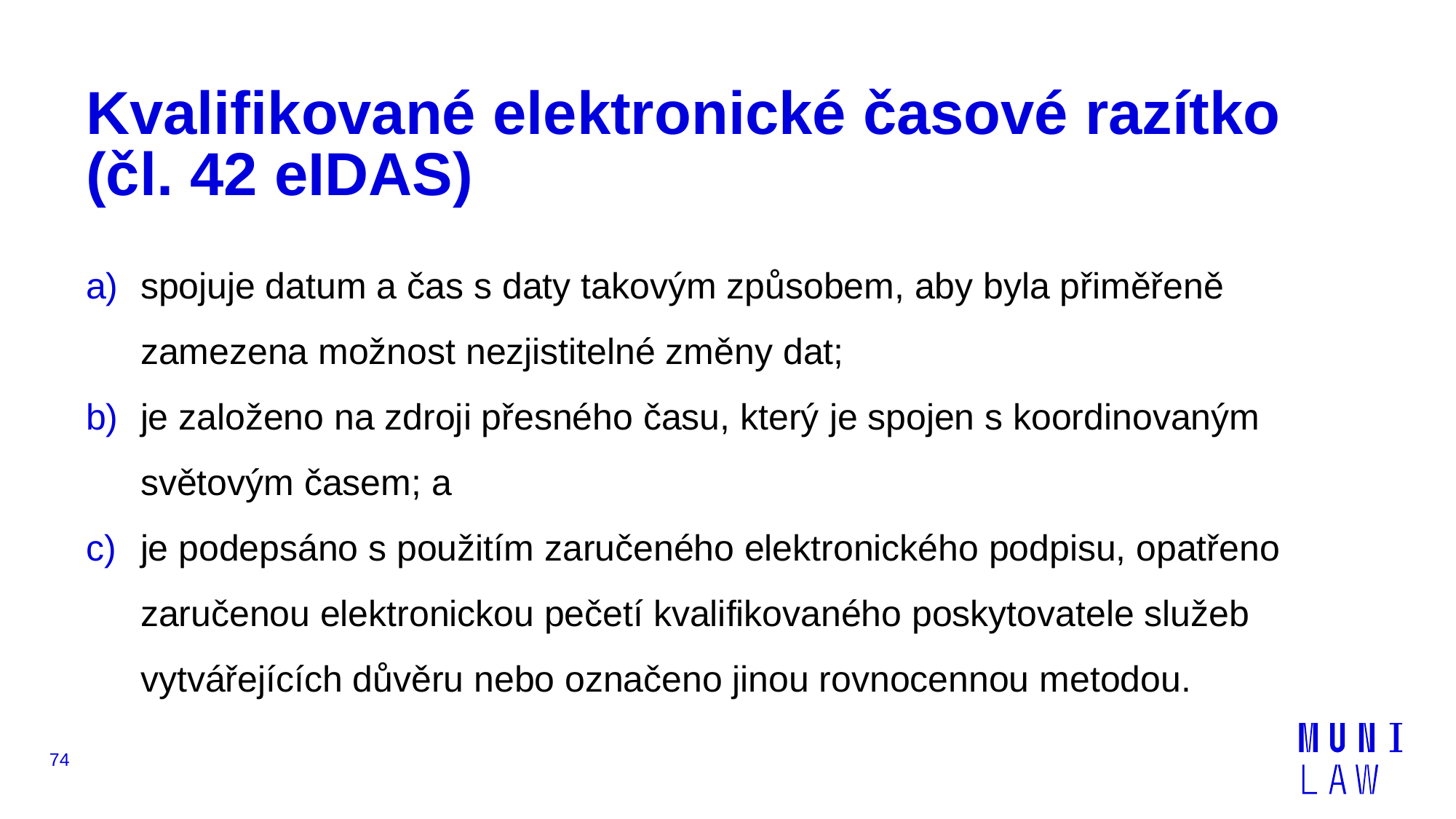

# Kvalifikované elektronické časové razítko (čl. 42 eIDAS)
spojuje datum a čas s daty takovým způsobem, aby byla přiměřeně zamezena možnost nezjistitelné změny dat;
je založeno na zdroji přesného času, který je spojen s koordinovaným světovým časem; a
je podepsáno s použitím zaručeného elektronického podpisu, opatřeno zaručenou elektronickou pečetí kvalifikovaného poskytovatele služeb vytvářejících důvěru nebo označeno jinou rovnocennou metodou.
74